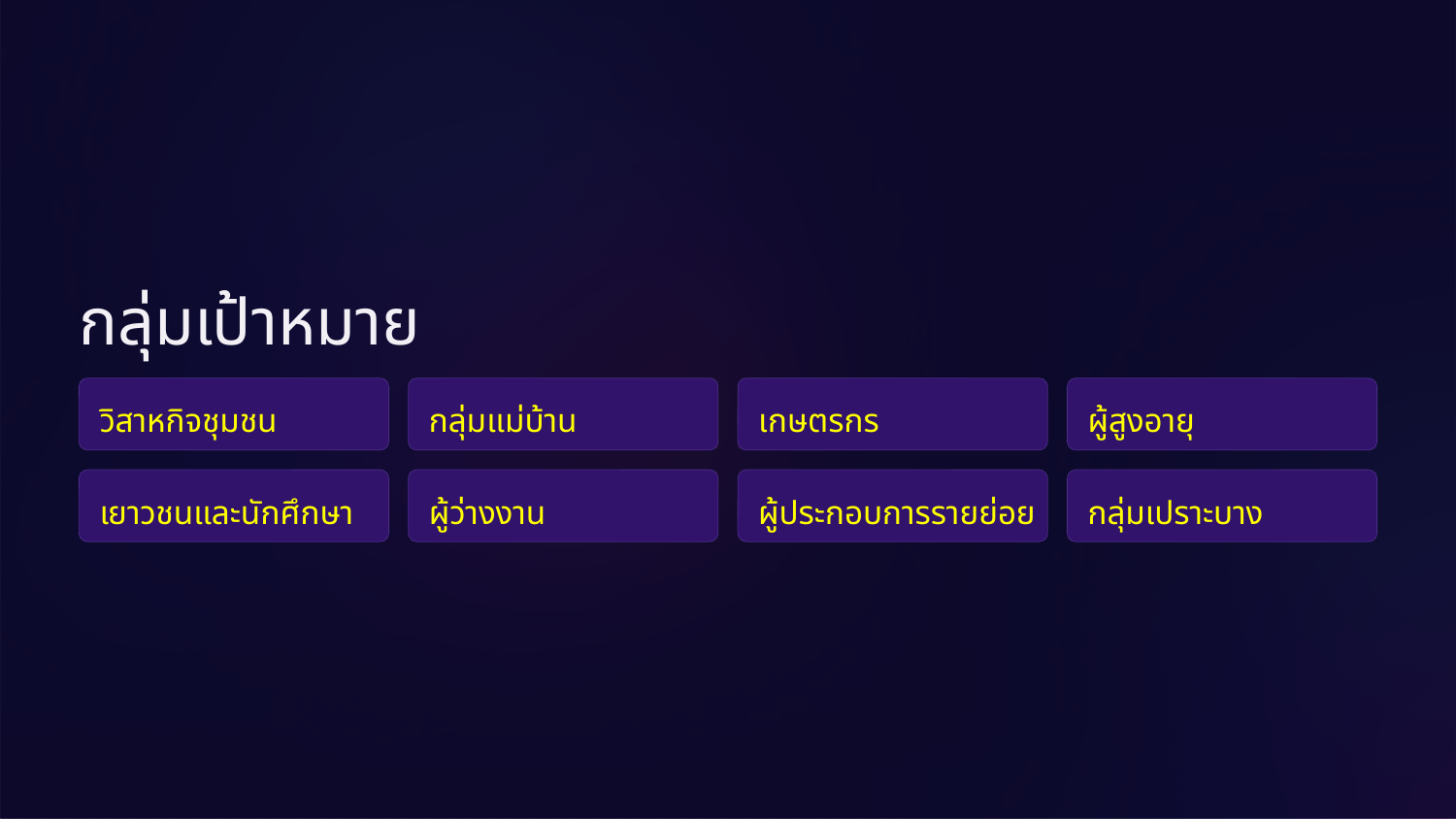

กลุ่มเป้าหมาย

วิสาหกิจชุมชน
กลุ่มแม่บ้าน
เกษตรกร
ผู้สูงอายุ

เยาวชนและนักศึกษา
ผู้ว่างงาน
ผู้ประกอบการรายย่อย
กลุ่มเปราะบาง